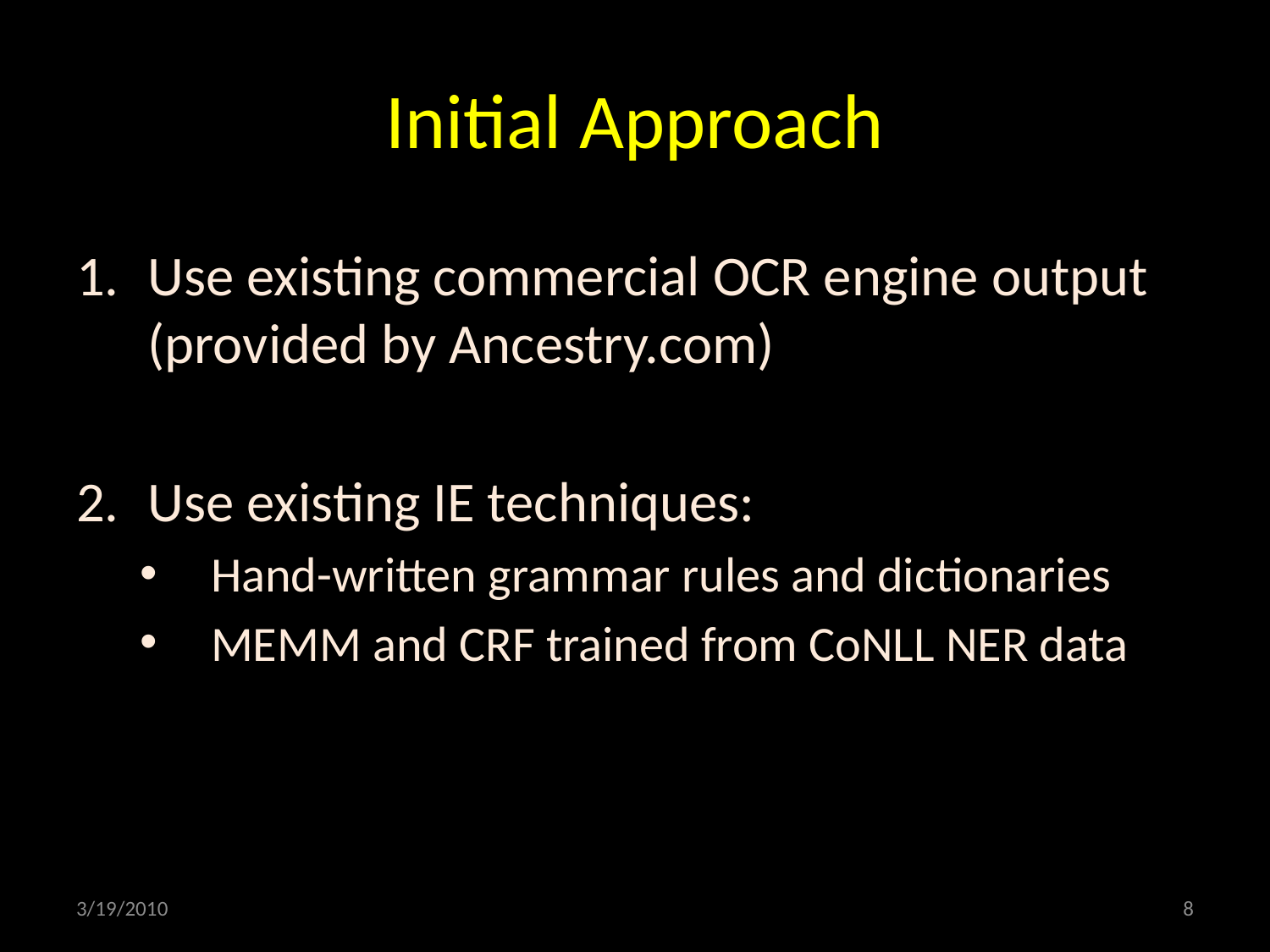

# Initial Approach
Use existing commercial OCR engine output (provided by Ancestry.com)

Use existing IE techniques:
Hand-written grammar rules and dictionaries
MEMM and CRF trained from CoNLL NER data
3/19/2010
8